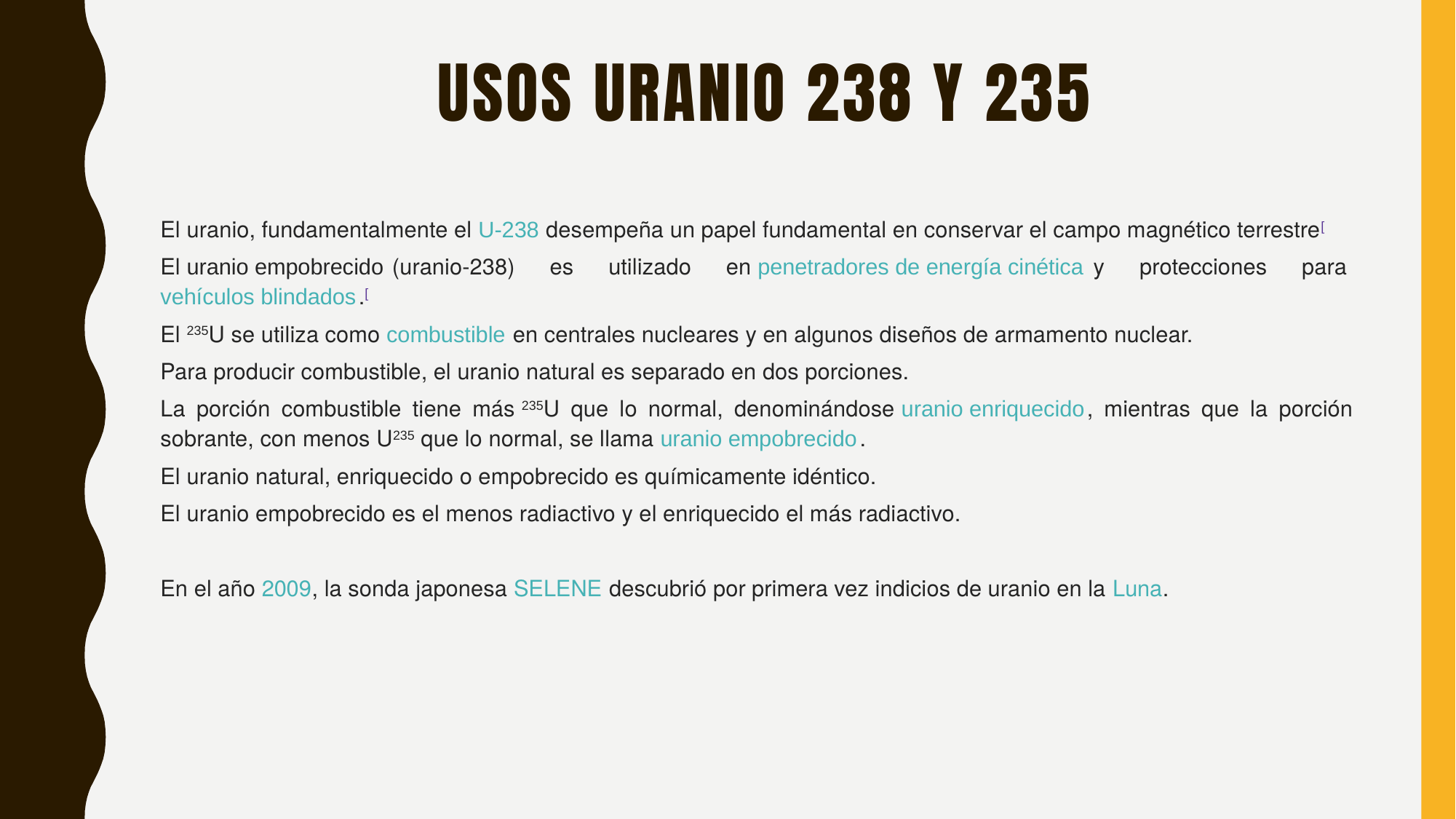

# Usos uranio 238 y 235
El uranio, fundamentalmente el U-238 desempeña un papel fundamental en conservar el campo magnético terrestre[
El uranio empobrecido (uranio-238) es utilizado en penetradores de energía cinética y protecciones para vehículos blindados.[
El 235U se utiliza como combustible en centrales nucleares y en algunos diseños de armamento nuclear.
Para producir combustible, el uranio natural es separado en dos porciones.
La porción combustible tiene más 235U que lo normal, denominándose uranio enriquecido, mientras que la porción sobrante, con menos U235 que lo normal, se llama uranio empobrecido.
El uranio natural, enriquecido o empobrecido es químicamente idéntico.
El uranio empobrecido es el menos radiactivo y el enriquecido el más radiactivo.

En el año 2009, la sonda japonesa SELENE descubrió por primera vez indicios de uranio en la Luna.